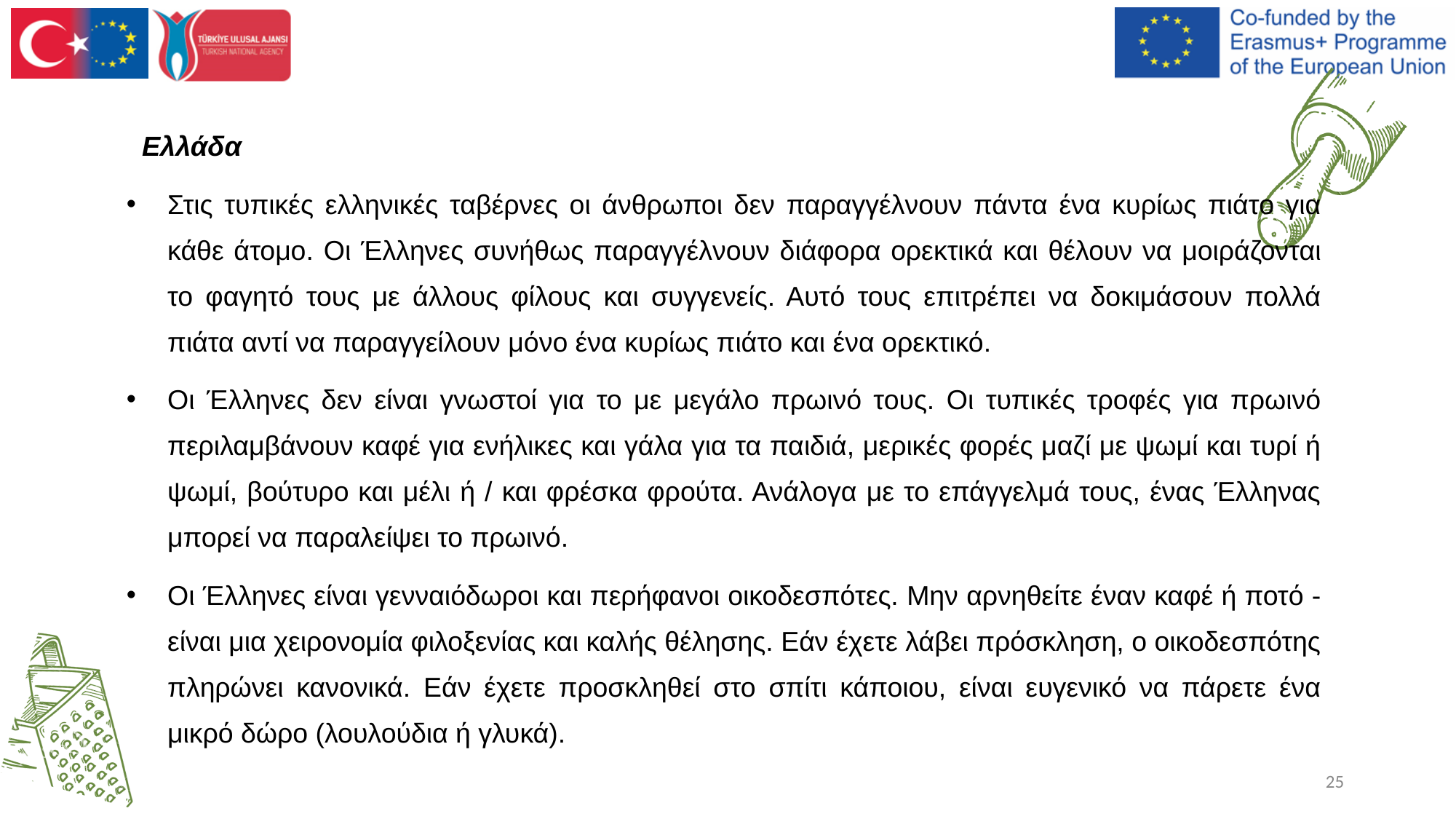

Ελλάδα
Στις τυπικές ελληνικές ταβέρνες οι άνθρωποι δεν παραγγέλνουν πάντα ένα κυρίως πιάτο για κάθε άτομο. Οι Έλληνες συνήθως παραγγέλνουν διάφορα ορεκτικά και θέλουν να μοιράζονται το φαγητό τους με άλλους φίλους και συγγενείς. Αυτό τους επιτρέπει να δοκιμάσουν πολλά πιάτα αντί να παραγγείλουν μόνο ένα κυρίως πιάτο και ένα ορεκτικό.
Οι Έλληνες δεν είναι γνωστοί για το με μεγάλο πρωινό τους. Οι τυπικές τροφές για πρωινό περιλαμβάνουν καφέ για ενήλικες και γάλα για τα παιδιά, μερικές φορές μαζί με ψωμί και τυρί ή ψωμί, βούτυρο και μέλι ή / και φρέσκα φρούτα. Ανάλογα με το επάγγελμά τους, ένας Έλληνας μπορεί να παραλείψει το πρωινό.
Οι Έλληνες είναι γενναιόδωροι και περήφανοι οικοδεσπότες. Μην αρνηθείτε έναν καφέ ή ποτό - είναι μια χειρονομία φιλοξενίας και καλής θέλησης. Εάν έχετε λάβει πρόσκληση, ο οικοδεσπότης πληρώνει κανονικά. Εάν έχετε προσκληθεί στο σπίτι κάποιου, είναι ευγενικό να πάρετε ένα μικρό δώρο (λουλούδια ή γλυκά).
25